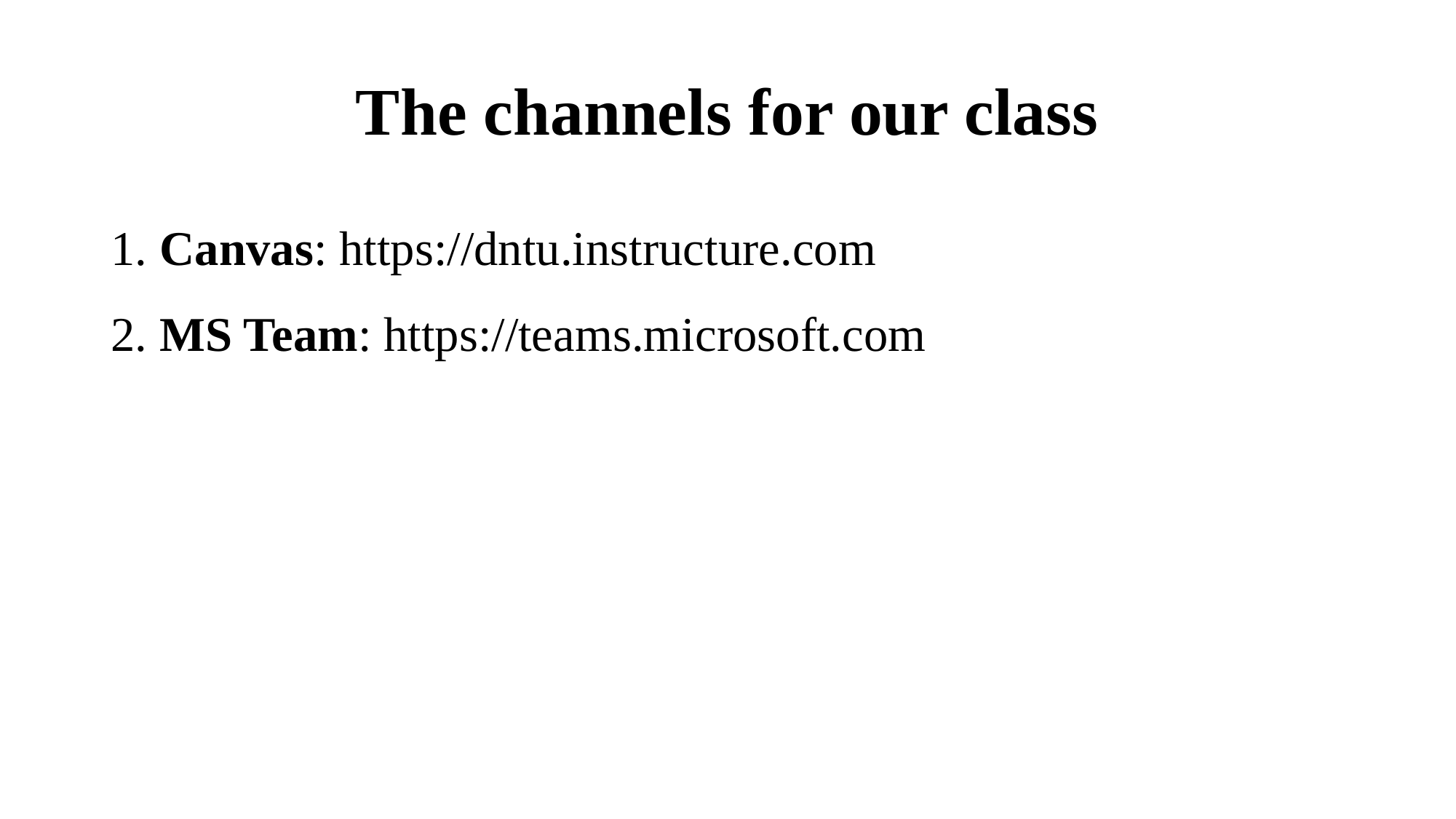

# The channels for our class
1. Canvas: https://dntu.instructure.com
2. MS Team: https://teams.microsoft.com